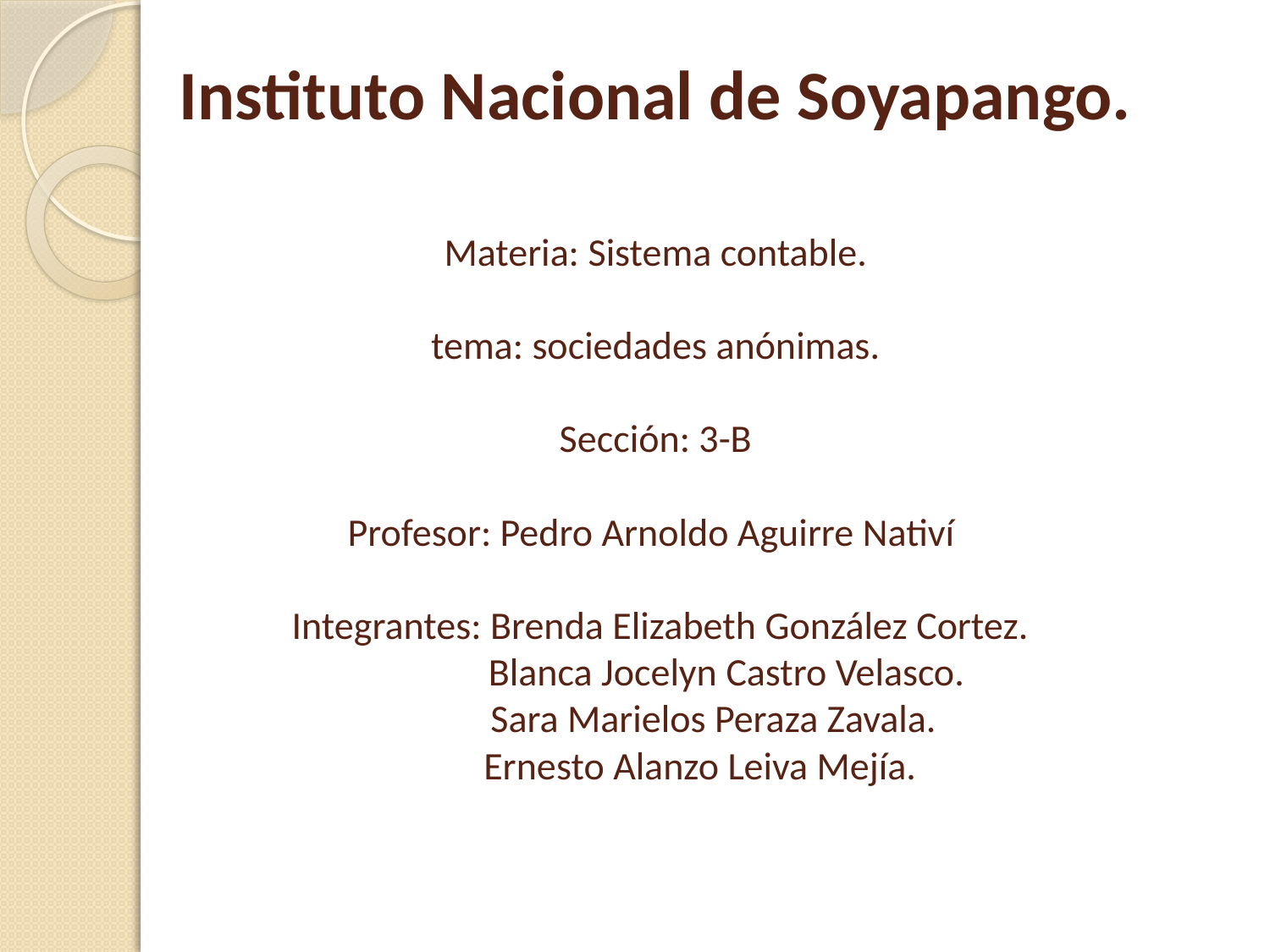

# Instituto Nacional de Soyapango. Materia: Sistema contable. tema: sociedades anónimas. Sección: 3-B Profesor: Pedro Arnoldo Aguirre Nativí Integrantes: Brenda Elizabeth González Cortez. Blanca Jocelyn Castro Velasco. Sara Marielos Peraza Zavala. Ernesto Alanzo Leiva Mejía.